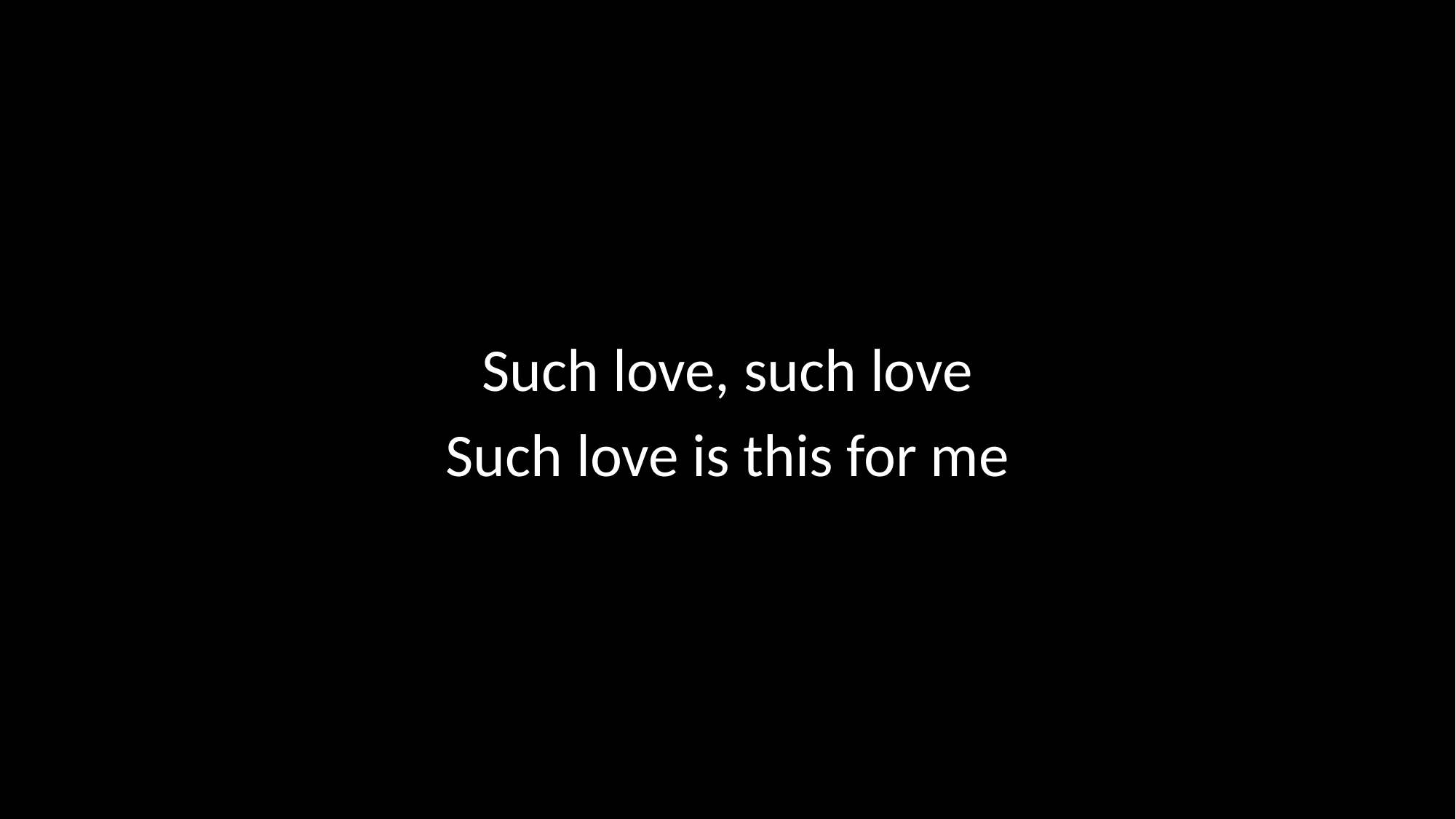

Such love, such love
Such love is this for me